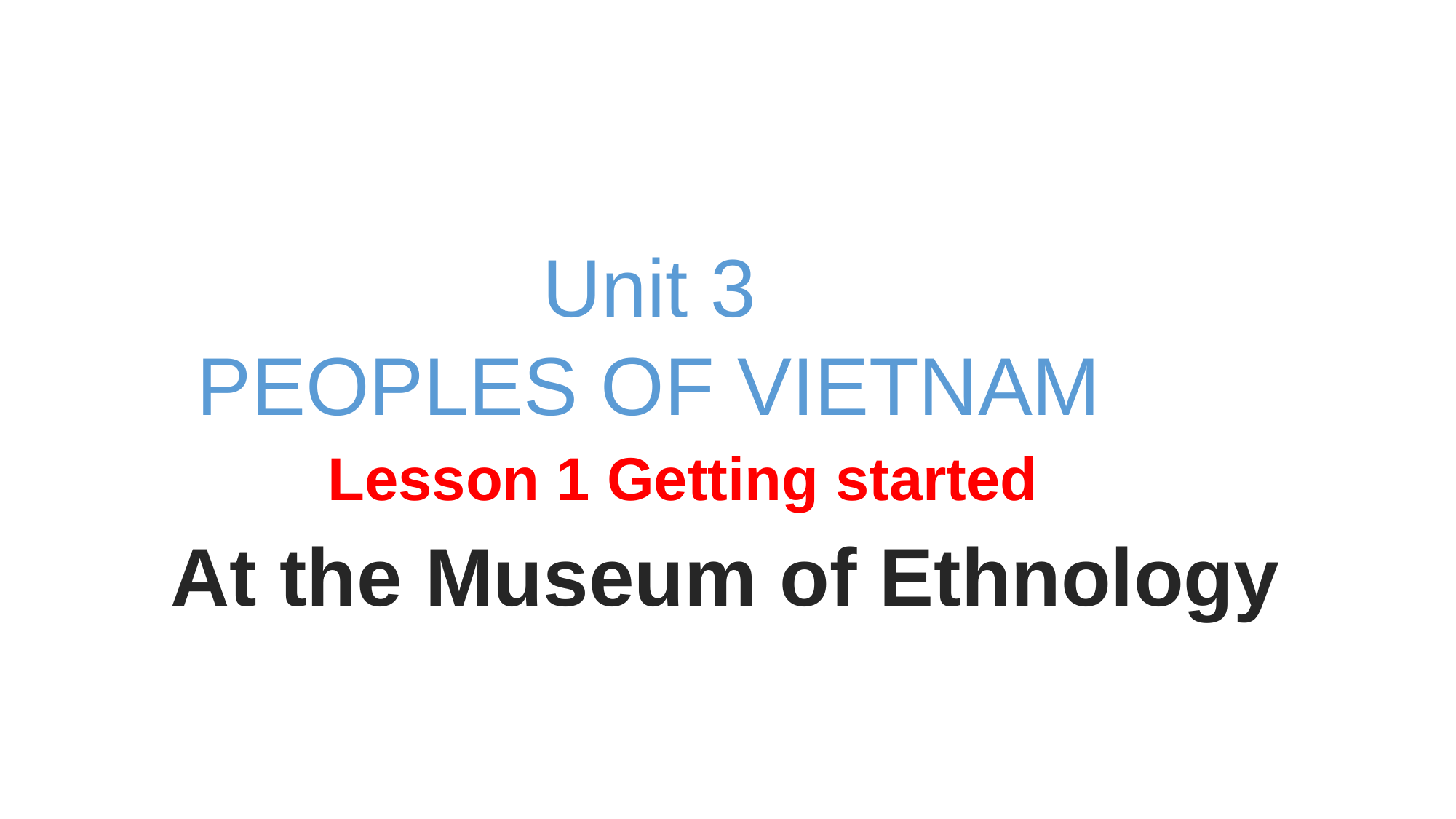

Unit 3
PEOPLES OF VIETNAM
Lesson 1 Getting started
At the Museum of Ethnology